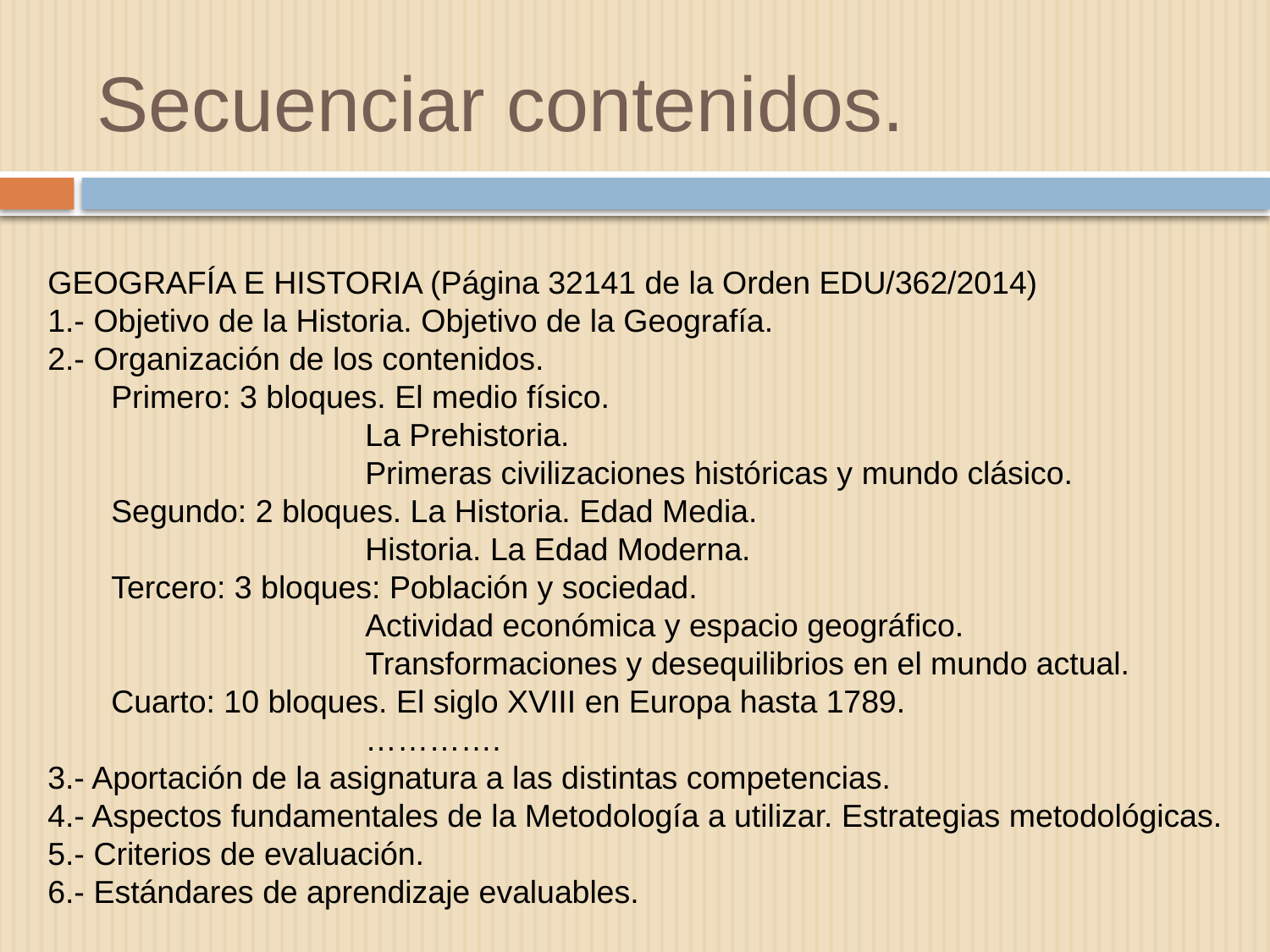

# Secuenciar contenidos.
GEOGRAFÍA E HISTORIA (Página 32141 de la Orden EDU/362/2014)
1.- Objetivo de la Historia. Objetivo de la Geografía.
2.- Organización de los contenidos.
Primero: 3 bloques. El medio físico.
La Prehistoria.
Primeras civilizaciones históricas y mundo clásico.
Segundo: 2 bloques. La Historia. Edad Media.
Historia. La Edad Moderna.
Tercero: 3 bloques: Población y sociedad.
Actividad económica y espacio geográfico.
Transformaciones y desequilibrios en el mundo actual.
Cuarto: 10 bloques. El siglo XVIII en Europa hasta 1789.
………….
3.- Aportación de la asignatura a las distintas competencias.
4.- Aspectos fundamentales de la Metodología a utilizar. Estrategias metodológicas.
5.- Criterios de evaluación.
6.- Estándares de aprendizaje evaluables.